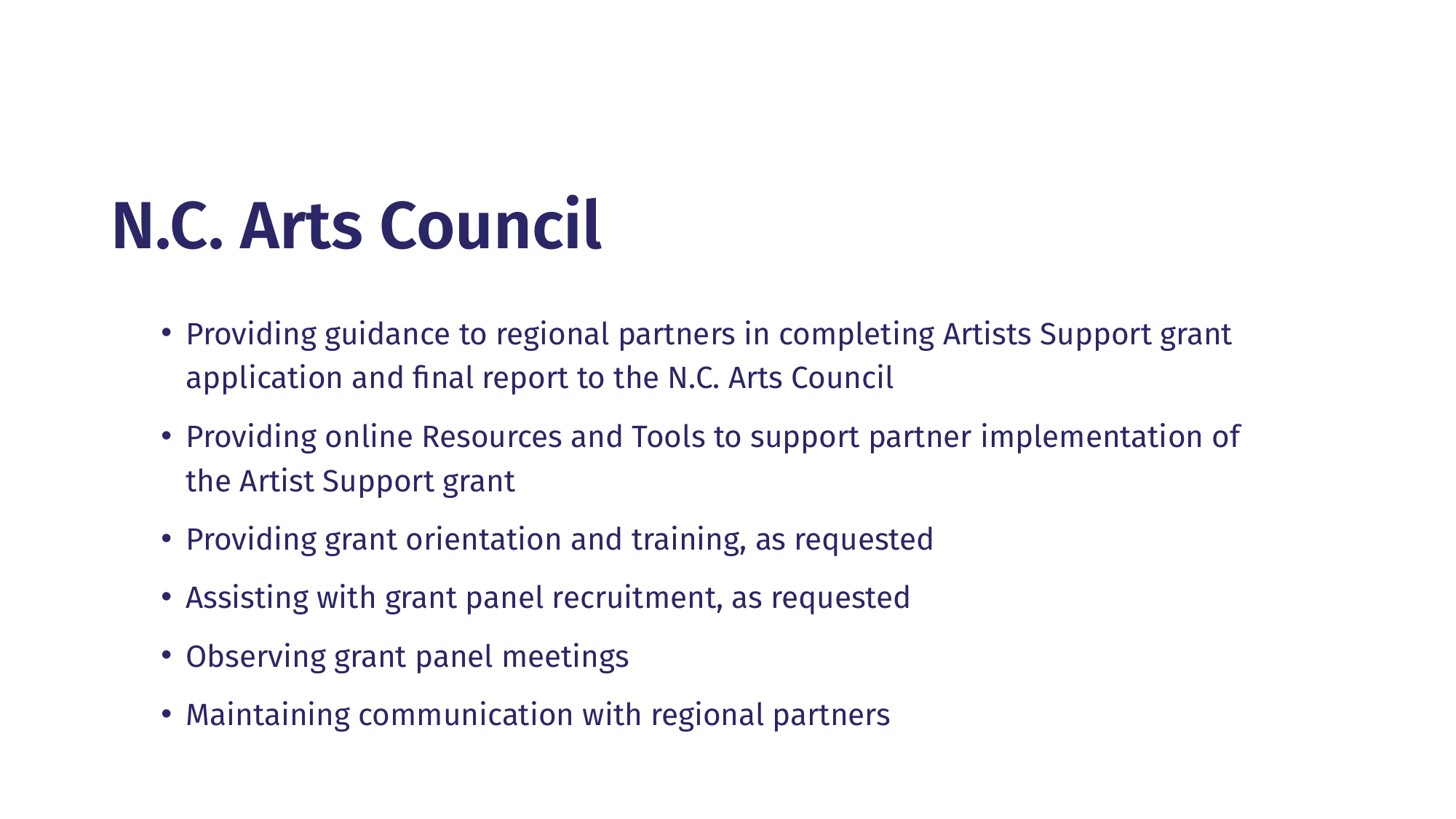

# N.C. Arts Council
Providing guidance to regional partners in completing Artists Support grant application and final report to the N.C. Arts Council
Providing online Resources and Tools to support partner implementation of the Artist Support grant
Providing grant orientation and training, as requested
Assisting with grant panel recruitment, as requested
Observing grant panel meetings
Maintaining communication with regional partners